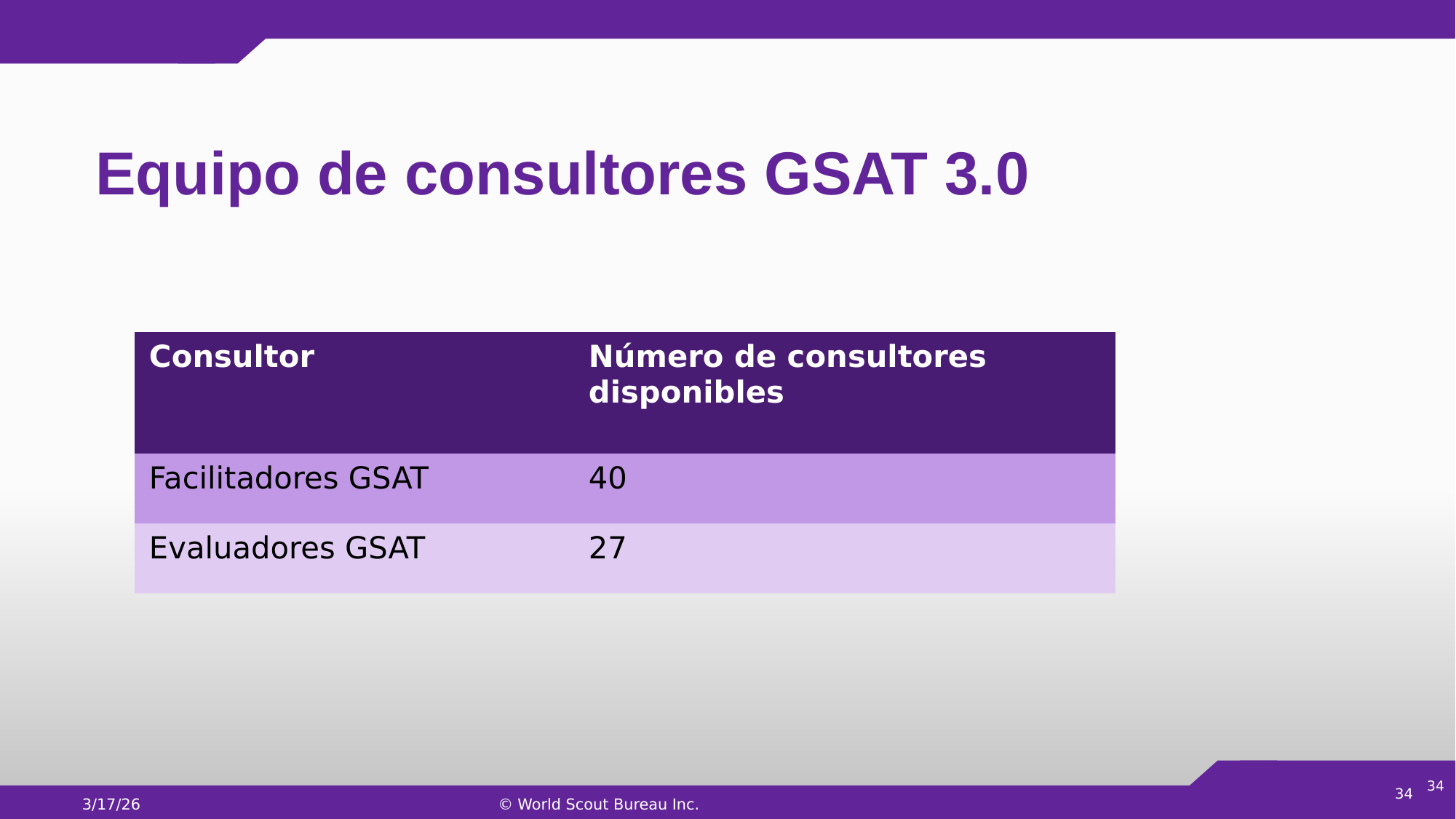

# Equipo de consultores GSAT 3.0
| Consultor | Número de consultores disponibles |
| --- | --- |
| Facilitadores GSAT | 40 |
| Evaluadores GSAT | 27 |
34